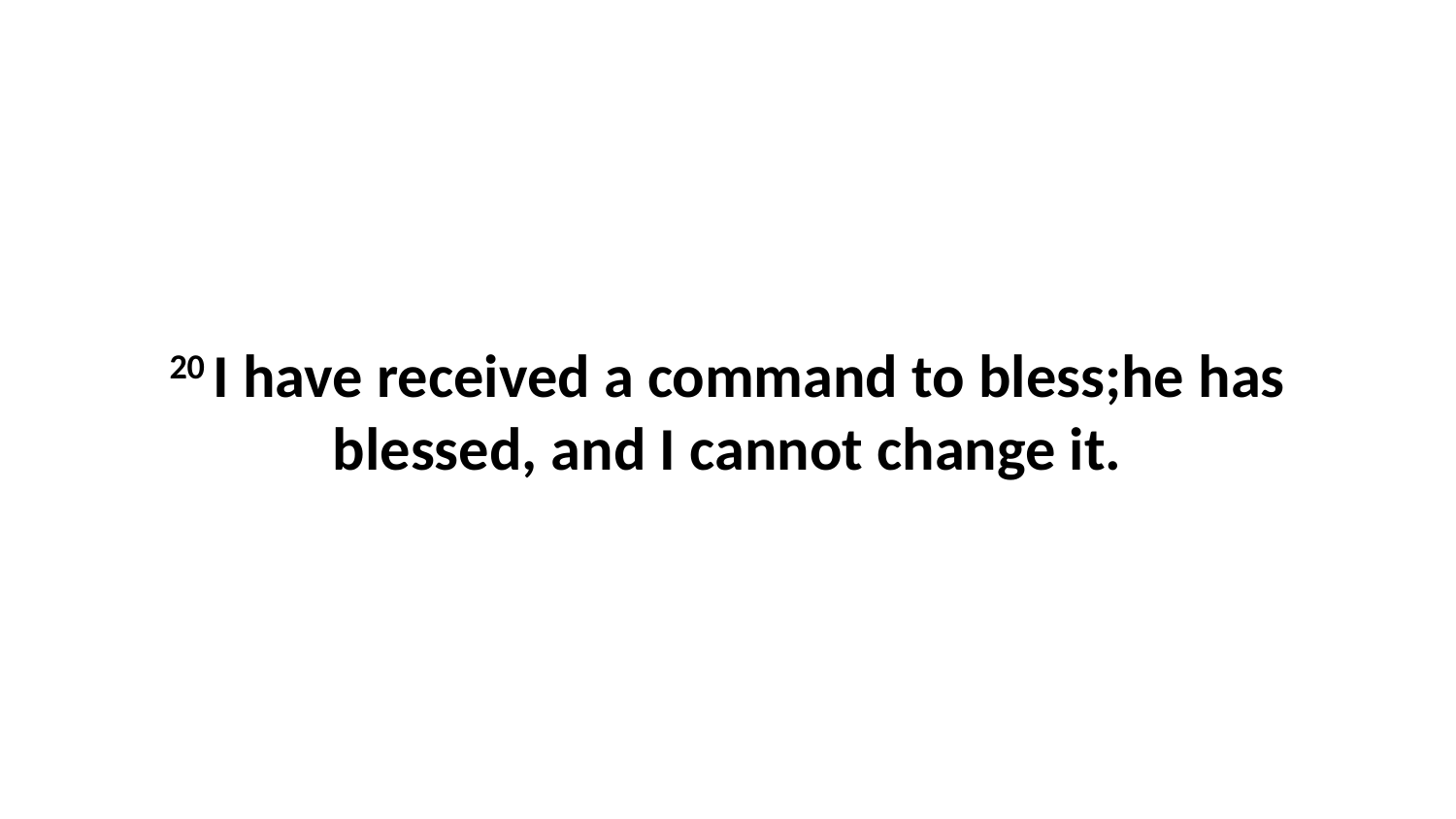

20 I have received a command to bless;he has blessed, and I cannot change it.